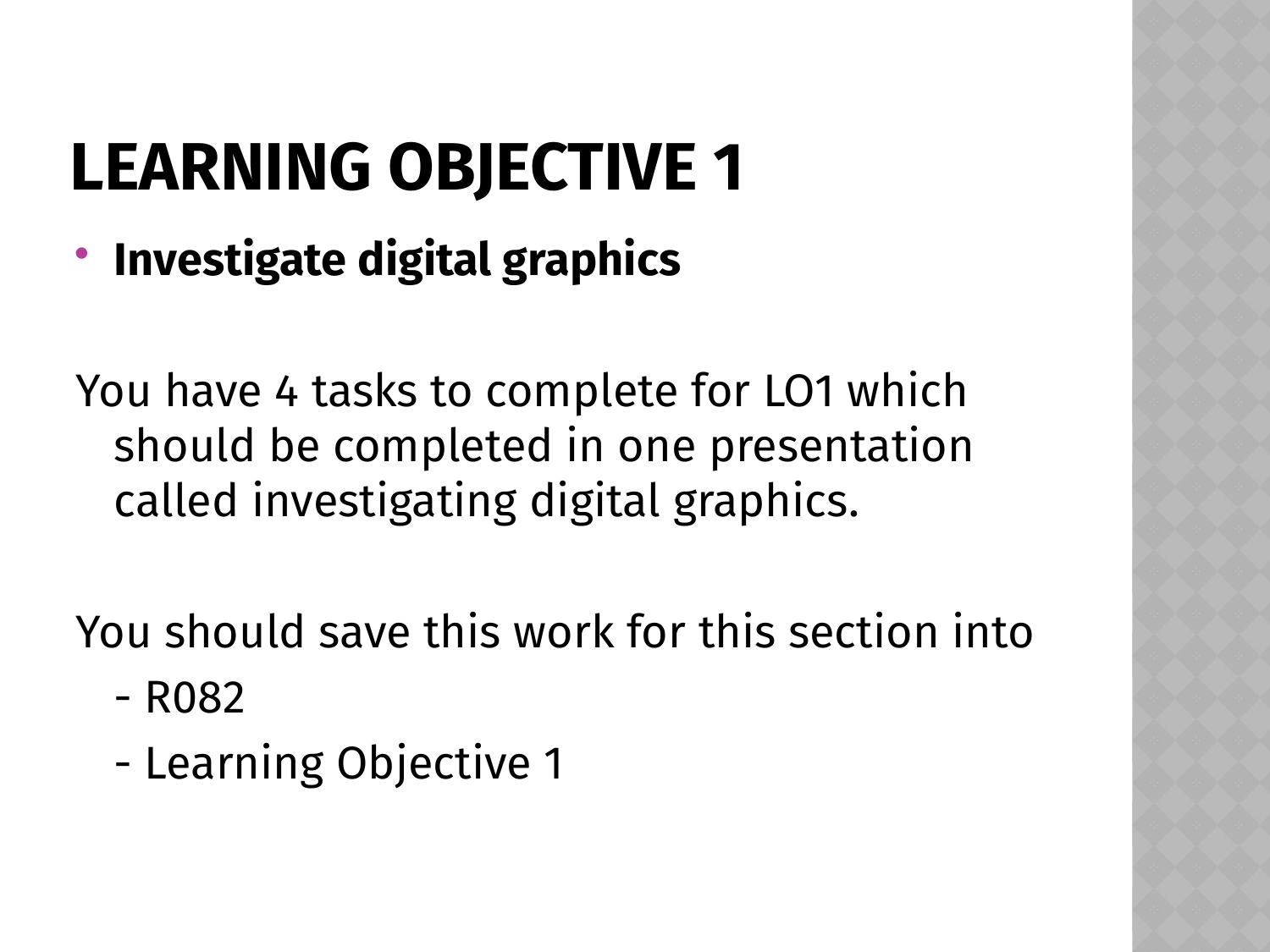

# Learning objective 1
Investigate digital graphics

You have 4 tasks to complete for LO1 which should be completed in one presentation called investigating digital graphics.

You should save this work for this section into
	- R082
	- Learning Objective 1